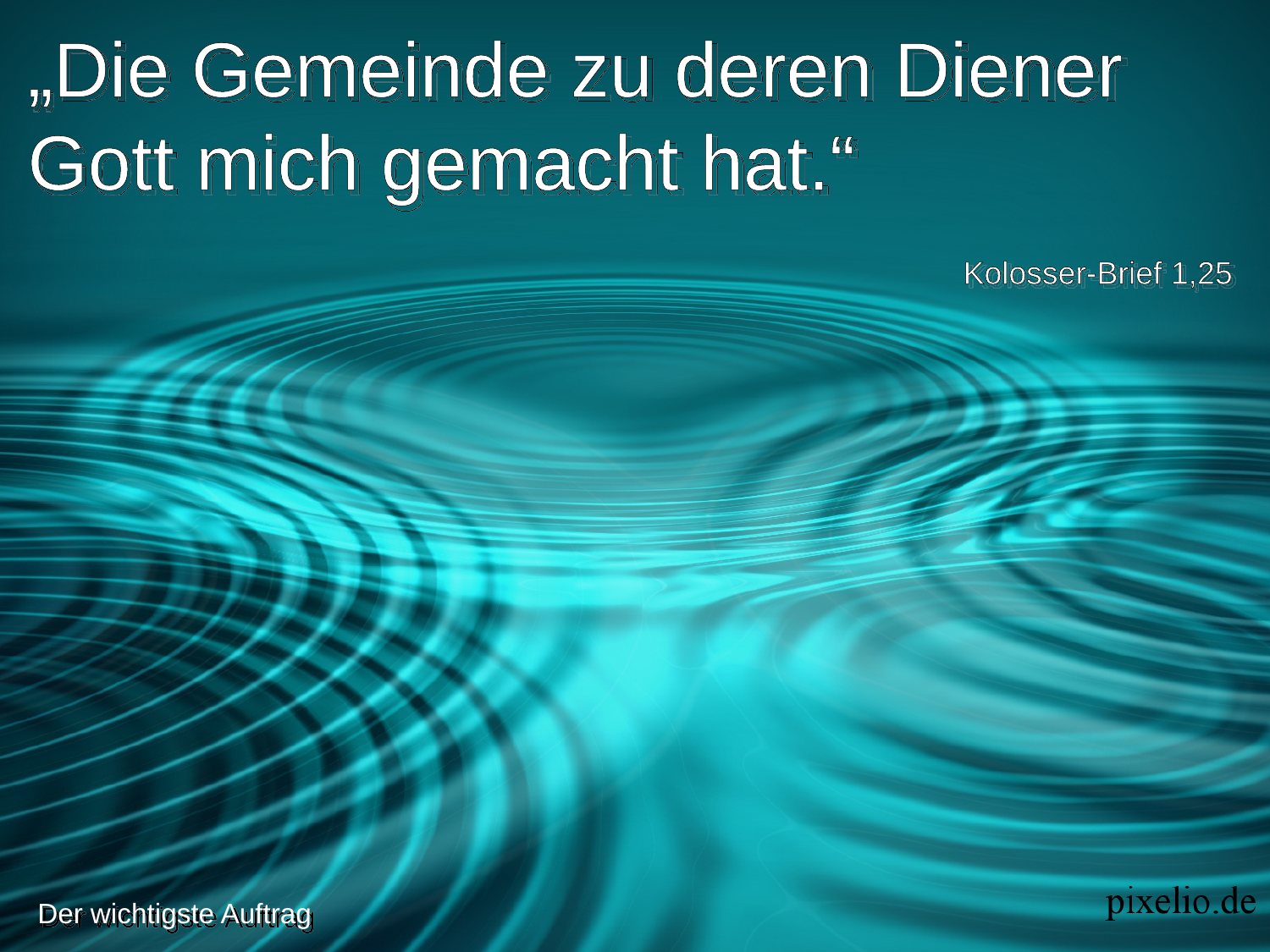

„Die Gemeinde zu deren Diener Gott mich gemacht hat.“
Kolosser-Brief 1,25
Der wichtigste Auftrag